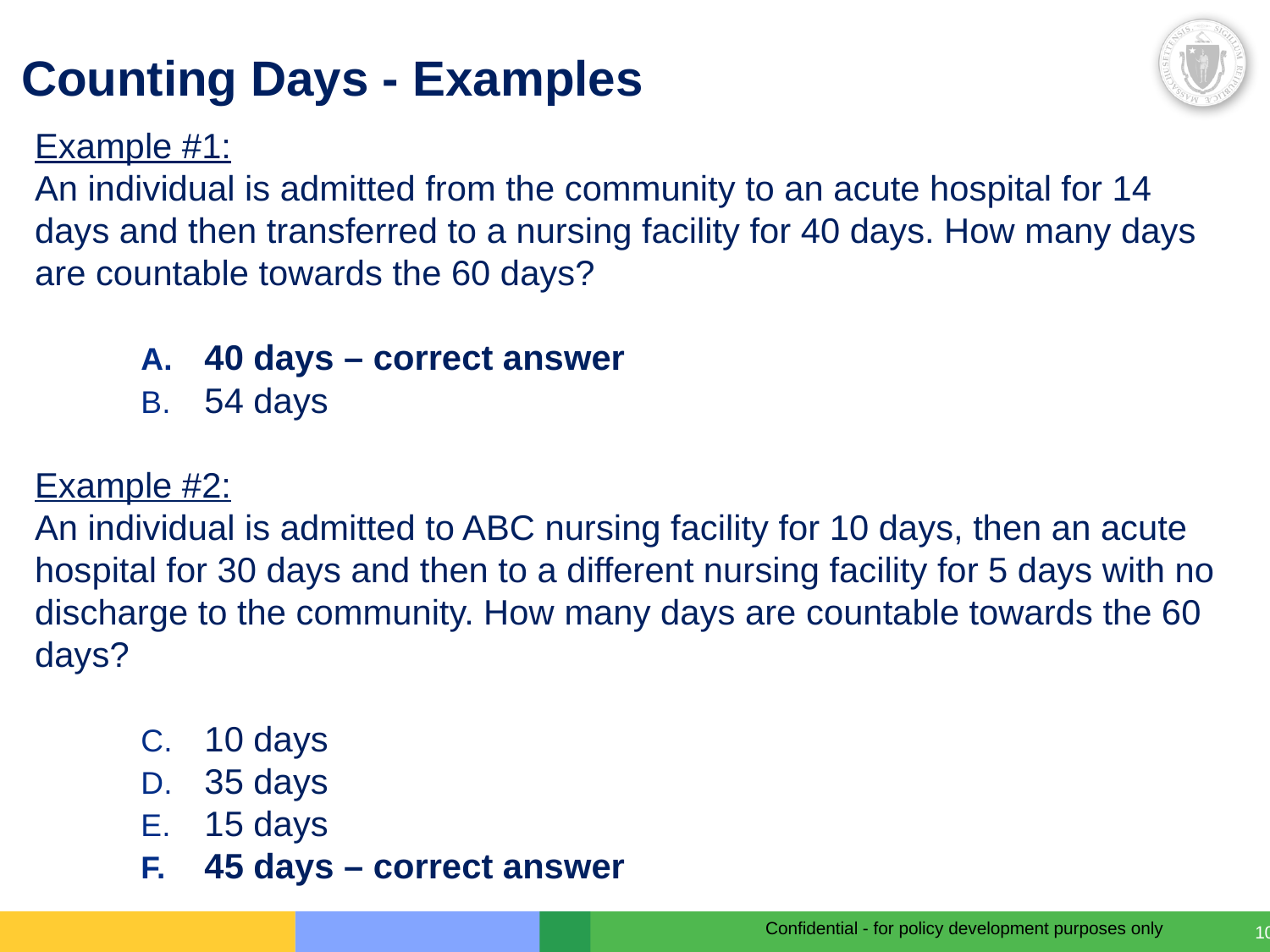

# Counting Days - Examples
Example #1:
An individual is admitted from the community to an acute hospital for 14 days and then transferred to a nursing facility for 40 days. How many days are countable towards the 60 days?

40 days – correct answer
54 days

Example #2:
An individual is admitted to ABC nursing facility for 10 days, then an acute hospital for 30 days and then to a different nursing facility for 5 days with no discharge to the community. How many days are countable towards the 60 days?

10 days
35 days
15 days
45 days – correct answer